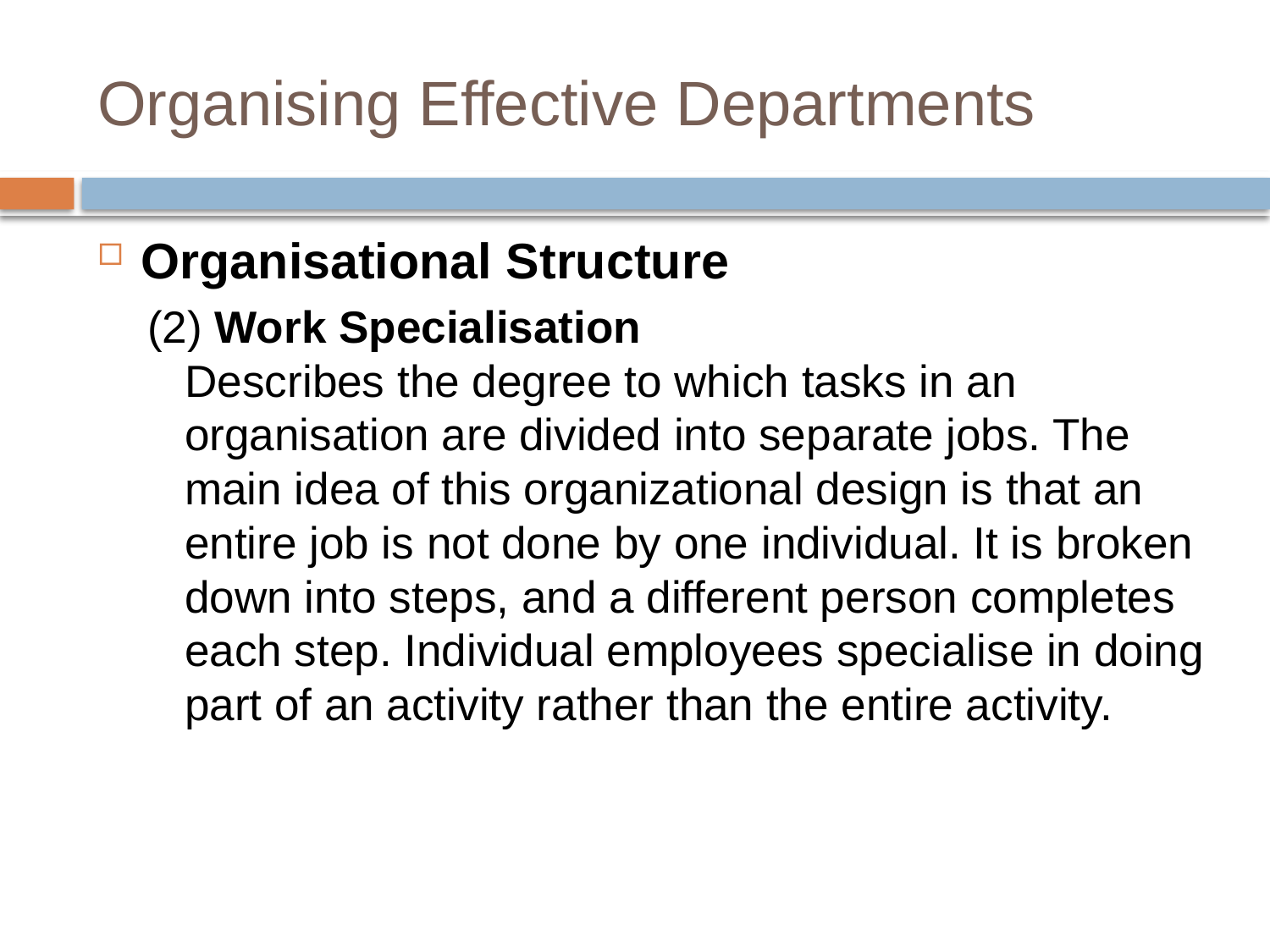

# Organising Effective Departments
Organisational Structure
(2) Work Specialisation
Describes the degree to which tasks in an organisation are divided into separate jobs. The main idea of this organizational design is that an entire job is not done by one individual. It is broken down into steps, and a different person completes each step. Individual employees specialise in doing part of an activity rather than the entire activity.